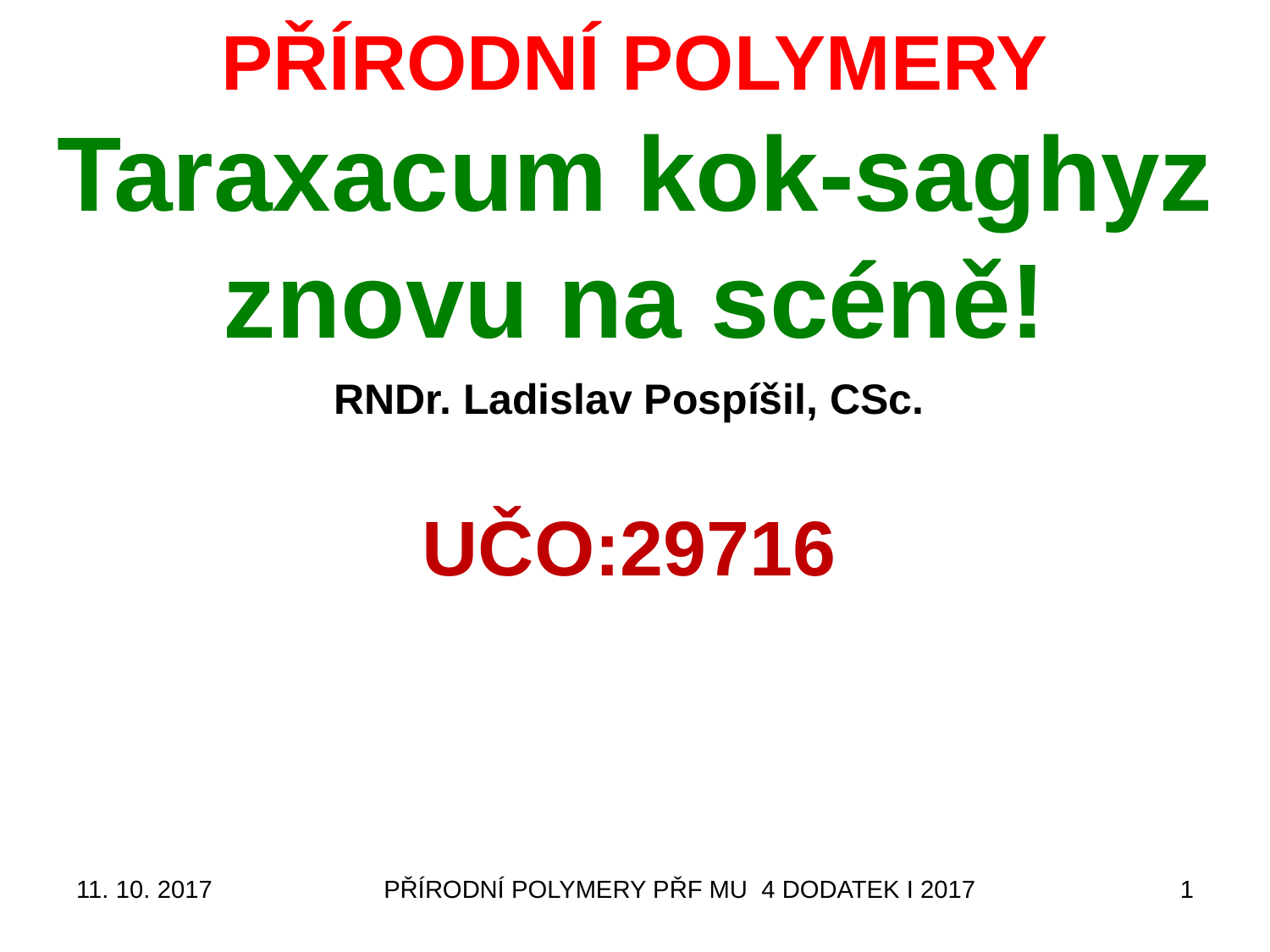

# PŘÍRODNÍ POLYMERY Taraxacum kok-saghyz znovu na scéně!
RNDr. Ladislav Pospíšil, CSc.

UČO:29716
11. 10. 2017
PŘÍRODNÍ POLYMERY PŘF MU  4 DODATEK I 2017
1